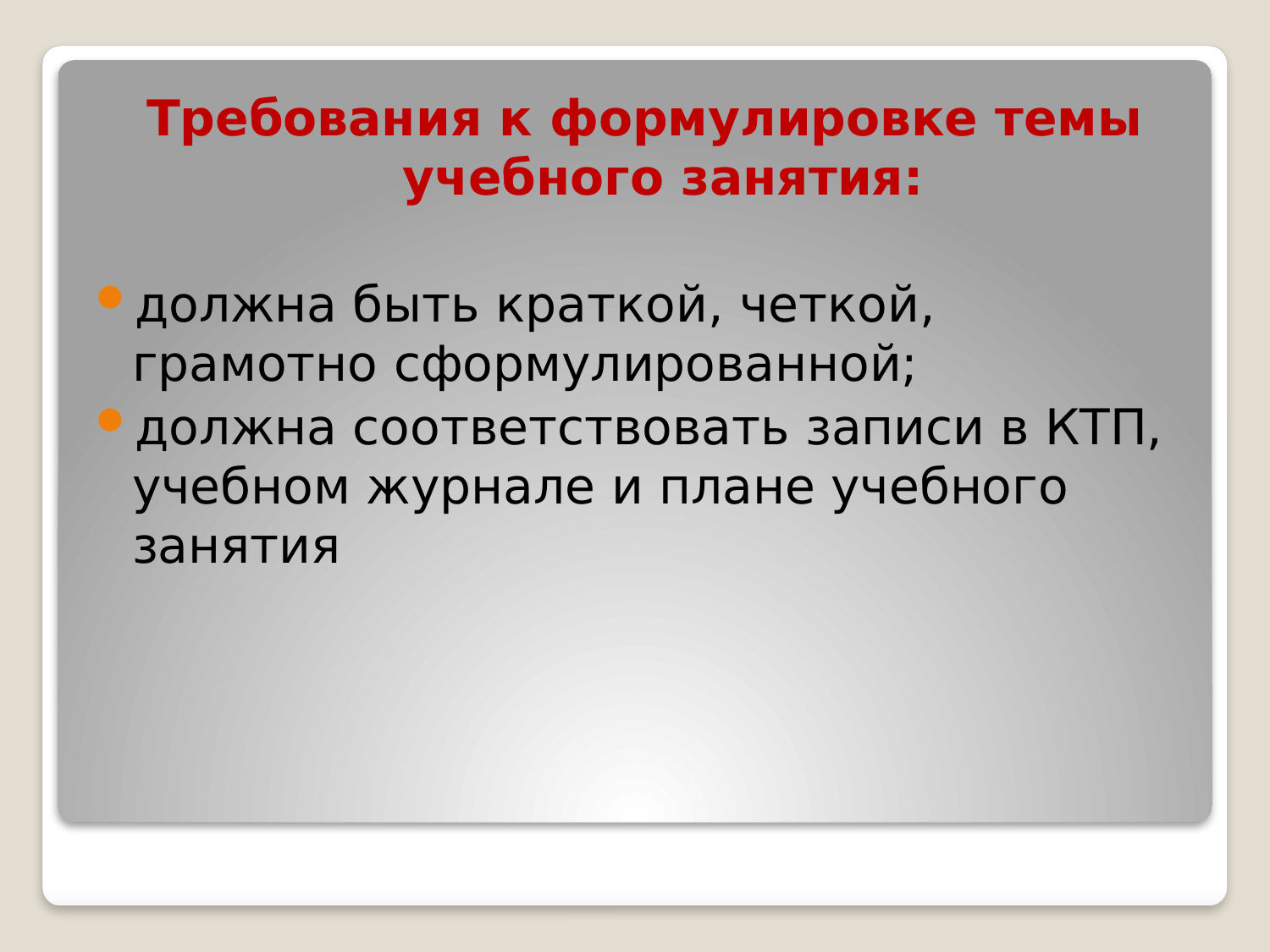

Требования к формулировке темы учебного занятия:

должна быть краткой, четкой, грамотно сформулированной;
должна соответствовать записи в КТП, учебном журнале и плане учебного занятия
#